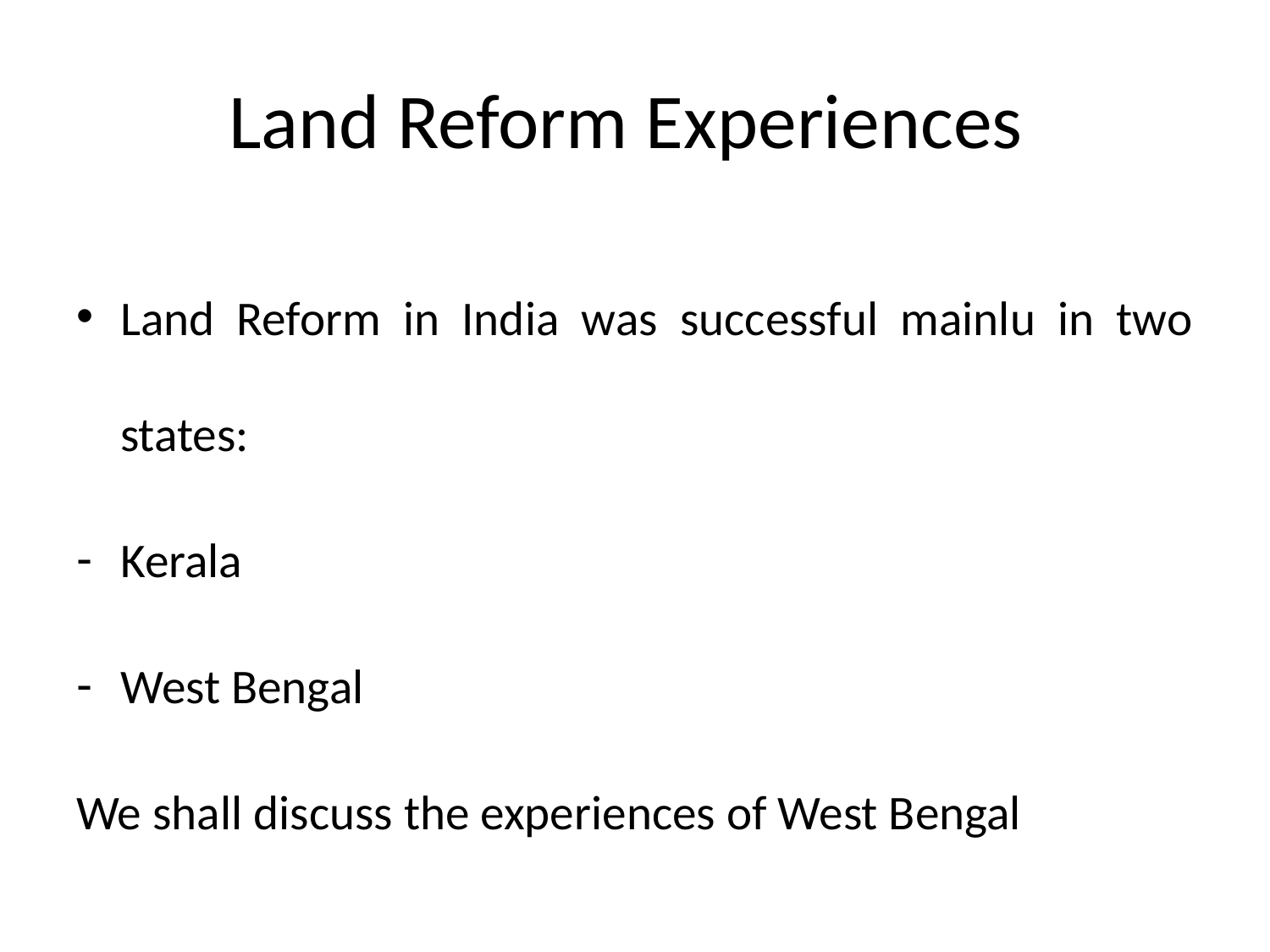

# Land Reform Experiences
Land Reform in India was successful mainlu in two states:
Kerala
West Bengal
We shall discuss the experiences of West Bengal